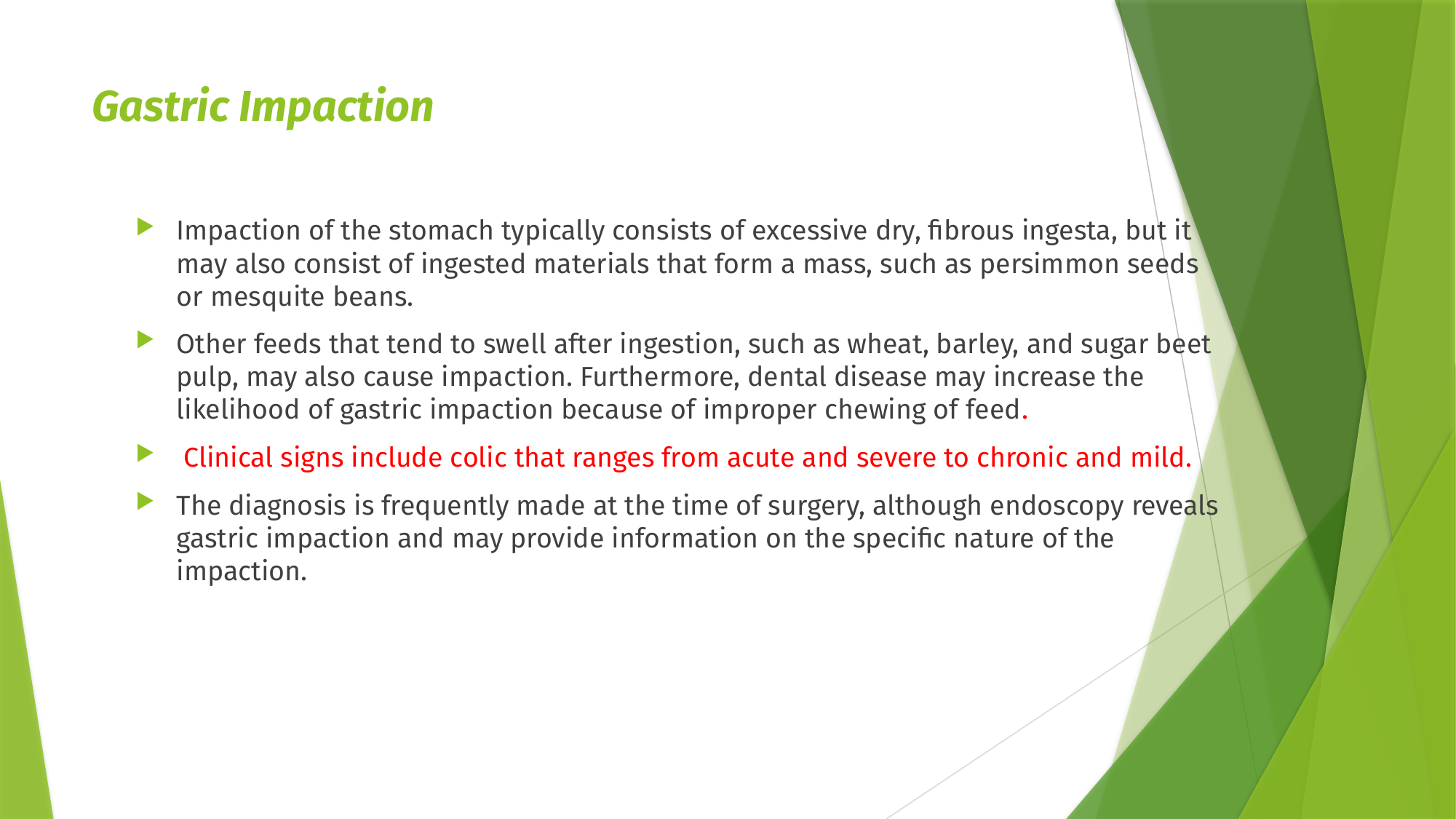

# Gastric Impaction
Impaction of the stomach typically consists of excessive dry, fibrous ingesta, but it may also consist of ingested materials that form a mass, such as persimmon seeds or mesquite beans.
Other feeds that tend to swell after ingestion, such as wheat, barley, and sugar beet pulp, may also cause impaction. Furthermore, dental disease may increase the likelihood of gastric impaction because of improper chewing of feed.
 Clinical signs include colic that ranges from acute and severe to chronic and mild.
The diagnosis is frequently made at the time of surgery, although endoscopy reveals gastric impaction and may provide information on the specific nature of the impaction.